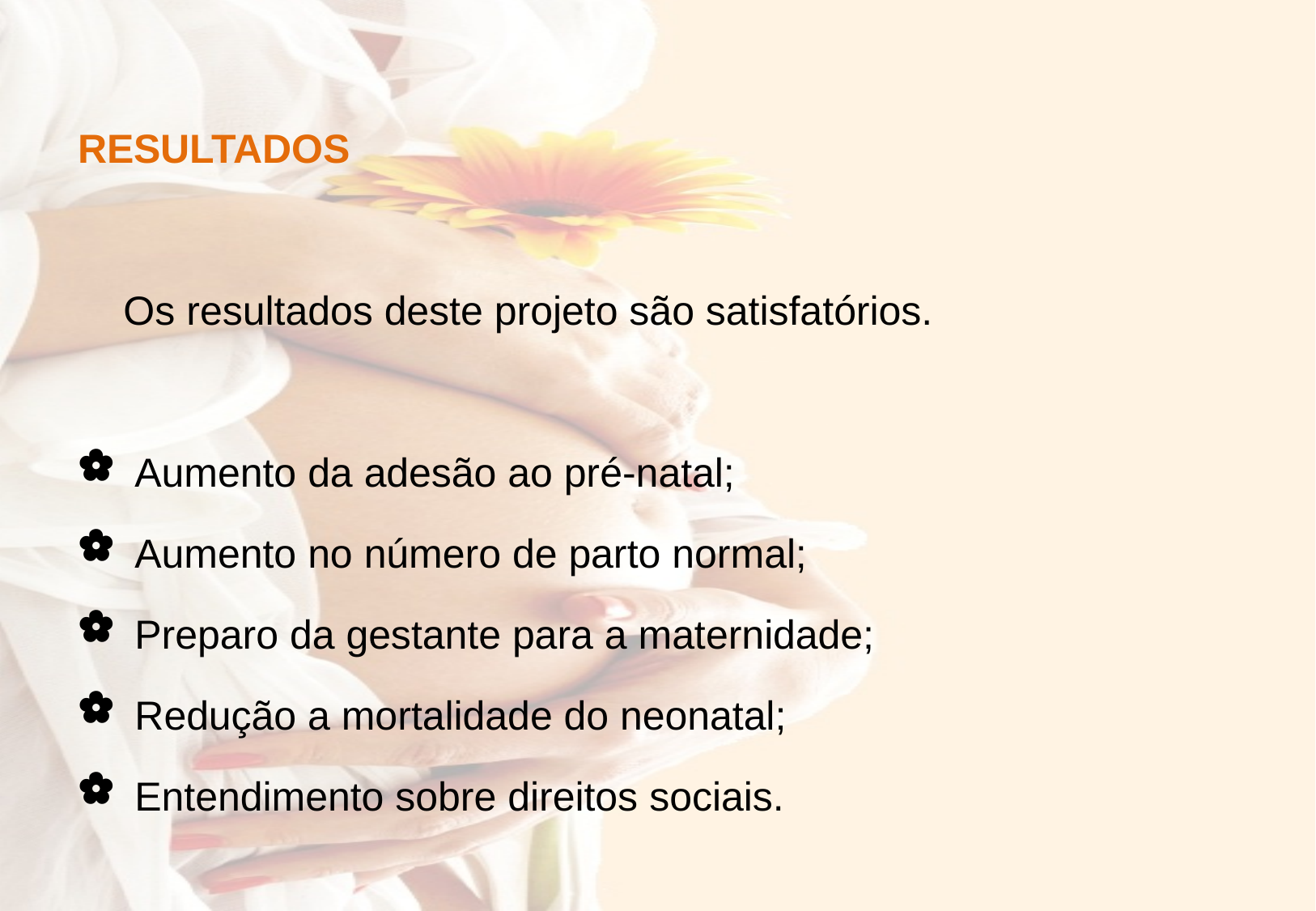

RESULTADOS

	Os resultados deste projeto são satisfatórios.

 Aumento da adesão ao pré-natal;
 Aumento no número de parto normal;
 Preparo da gestante para a maternidade;
 Redução a mortalidade do neonatal;
 Entendimento sobre direitos sociais.